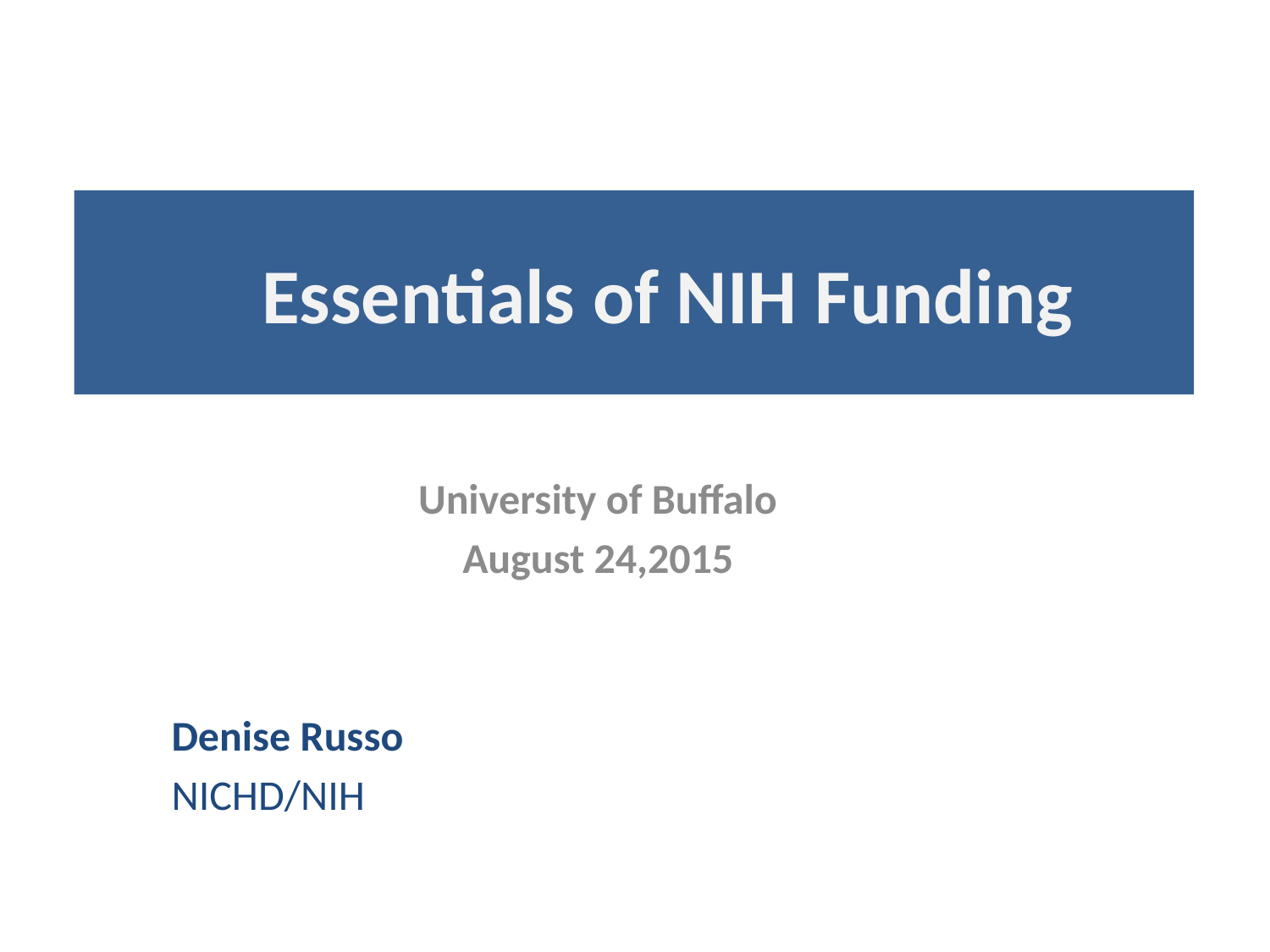

# Essentials of NIH Funding
University of Buffalo
August 24,2015

Denise Russo
NICHD/NIH